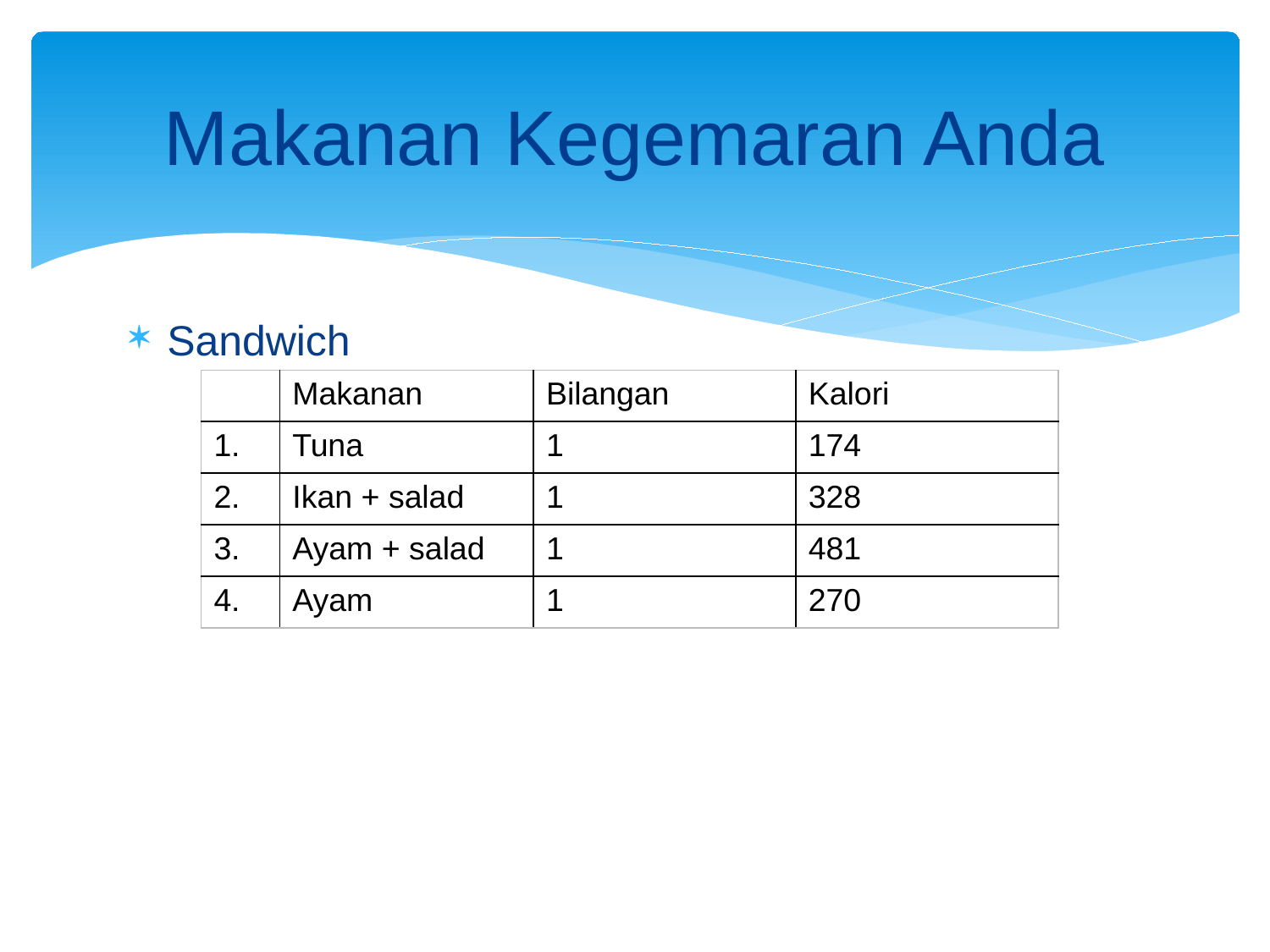

# Makanan Kegemaran Anda
Sandwich

|  | Makanan | Bilangan | Kalori |
| --- | --- | --- | --- |
| 1. | Tuna | 1 | 174 |
| 2. | Ikan + salad | 1 | 328 |
| 3. | Ayam + salad | 1 | 481 |
| 4. | Ayam | 1 | 270 |